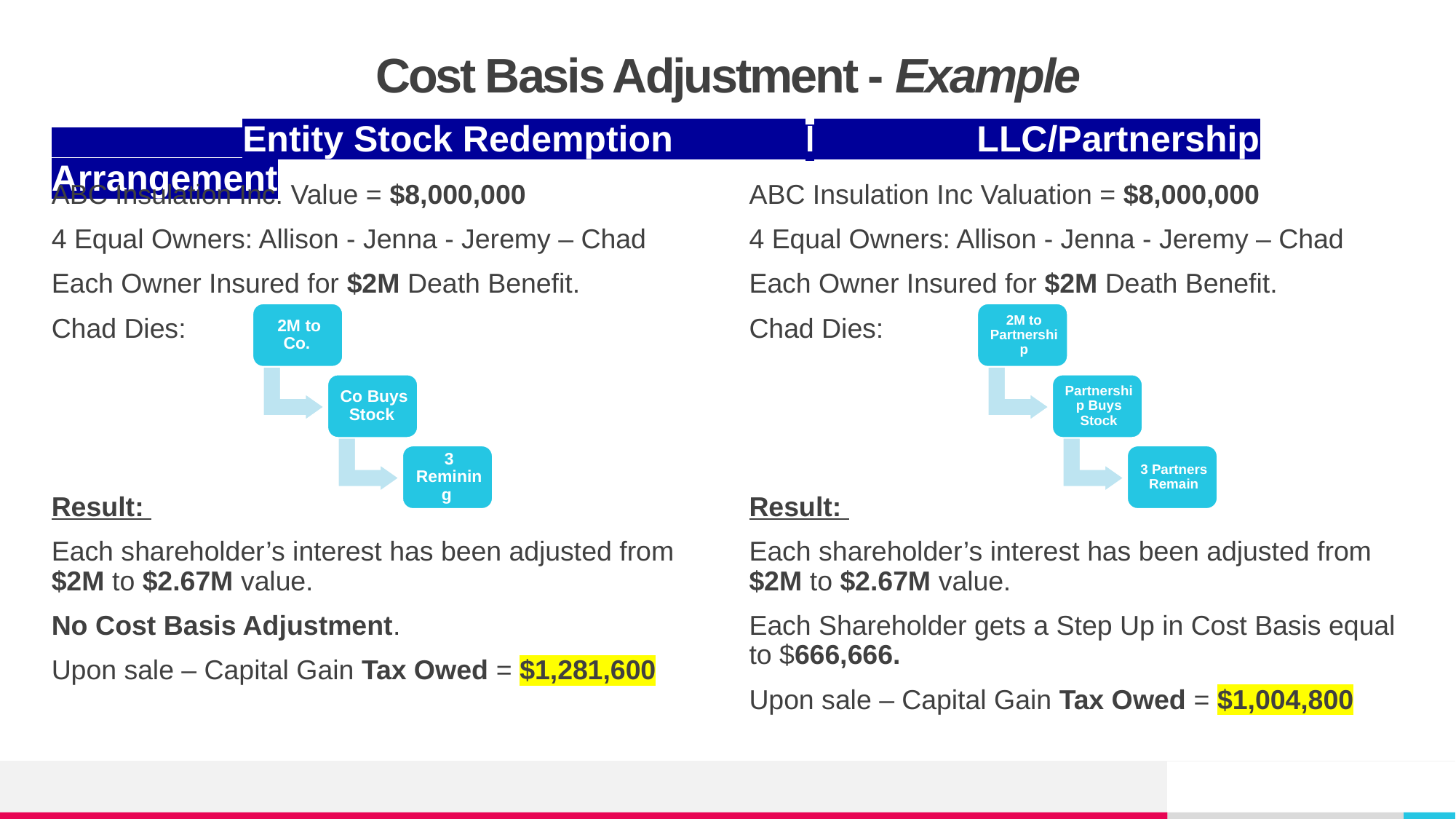

# Cost Basis Adjustment - Example
                         Entity Stock Redemption             l                LLC/Partnership Arrangement
ABC Insulation Inc. Value = $8,000,000
4 Equal Owners: Allison - Jenna - Jeremy – Chad
Each Owner Insured for $2M Death Benefit.
Chad Dies:

Result:
Each shareholder’s interest has been adjusted from $2M to $2.67M value.
No Cost Basis Adjustment.
Upon sale – Capital Gain Tax Owed = $1,281,600

ABC Insulation Inc Valuation = $8,000,000
4 Equal Owners: Allison - Jenna - Jeremy – Chad
Each Owner Insured for $2M Death Benefit.
Chad Dies:

Result:
Each shareholder’s interest has been adjusted from $2M to $2.67M value.
Each Shareholder gets a Step Up in Cost Basis equal to $666,666.
Upon sale – Capital Gain Tax Owed = $1,004,800

2M to Co.
Co Buys Stock
3 Remining
2M to Partnership
Partnership Buys Stock
3 Partners Remain